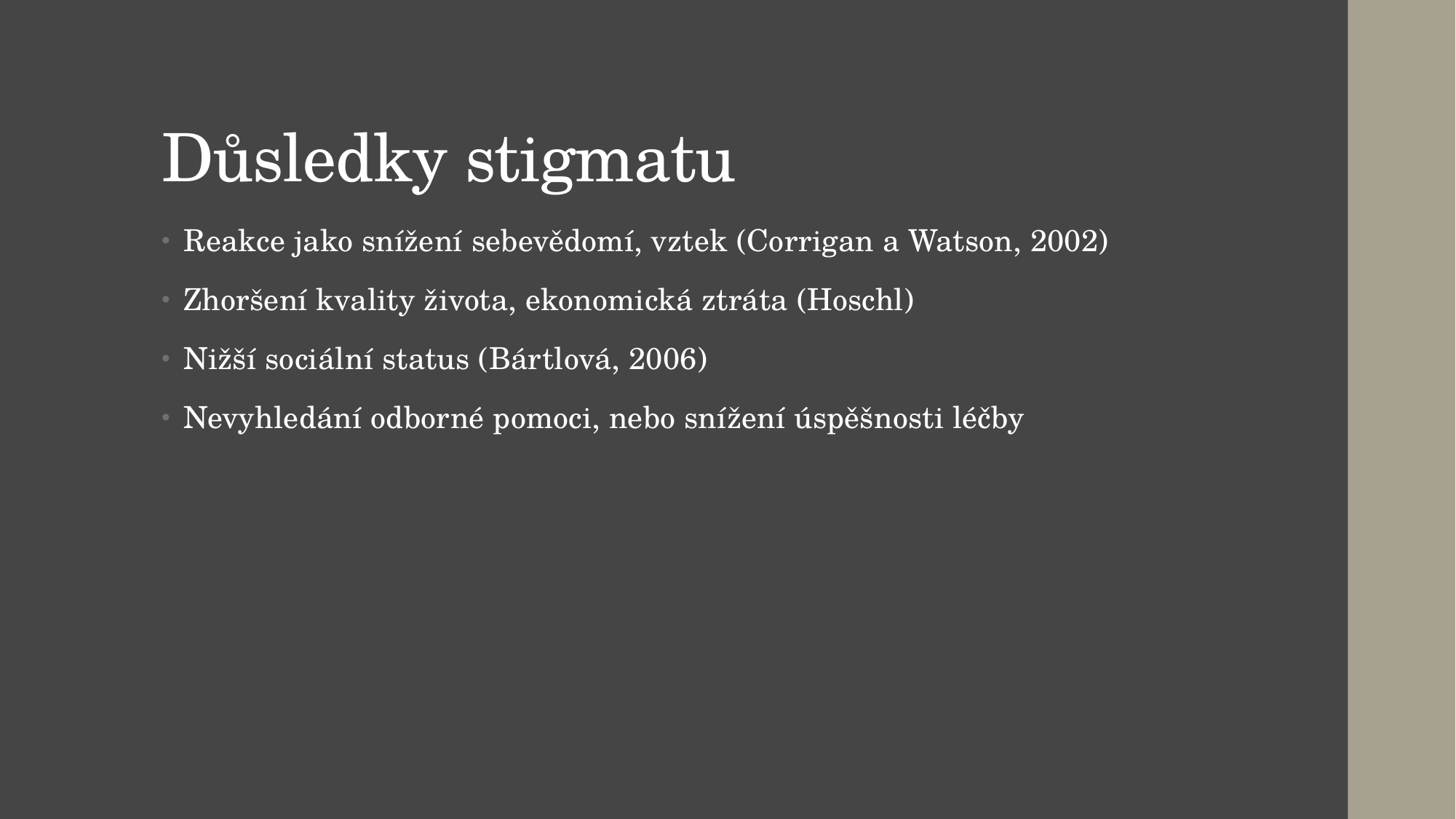

# Důsledky stigmatu
Reakce jako snížení sebevědomí, vztek (Corrigan a Watson, 2002)
Zhoršení kvality života, ekonomická ztráta (Hoschl)
Nižší sociální status (Bártlová, 2006)
Nevyhledání odborné pomoci, nebo snížení úspěšnosti léčby